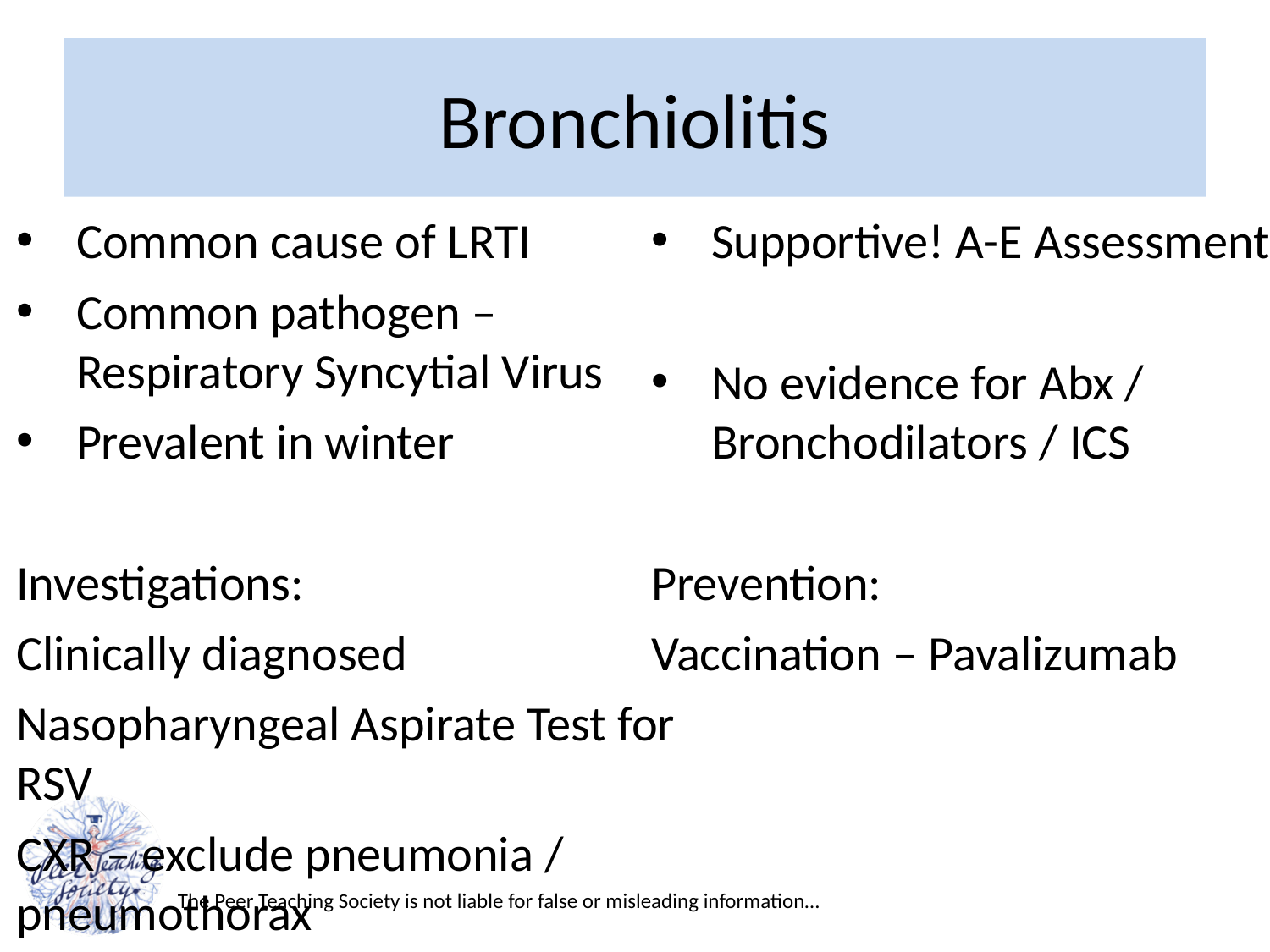

# Bronchiolitis
Common cause of LRTI
Common pathogen – Respiratory Syncytial Virus
Prevalent in winter

Investigations:
Clinically diagnosed
Nasopharyngeal Aspirate Test for RSV
CXR – exclude pneumonia / pneumothorax
Supportive! A-E Assessment

No evidence for Abx / Bronchodilators / ICS

Prevention:
Vaccination – Pavalizumab